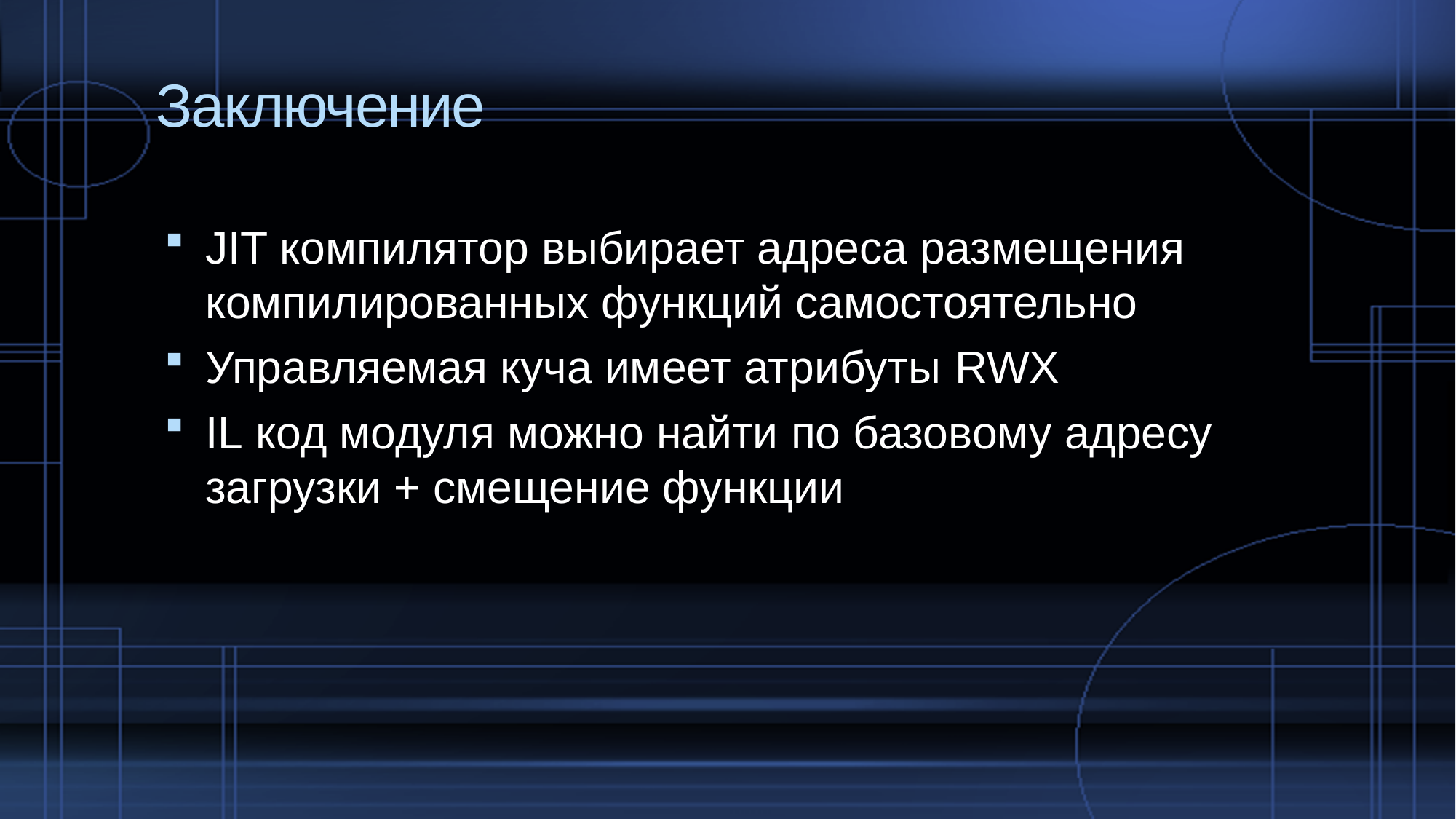

# Заключение
JIT компилятор выбирает адреса размещения компилированных функций самостоятельно
Управляемая куча имеет атрибуты RWX
IL код модуля можно найти по базовому адресу загрузки + смещение функции